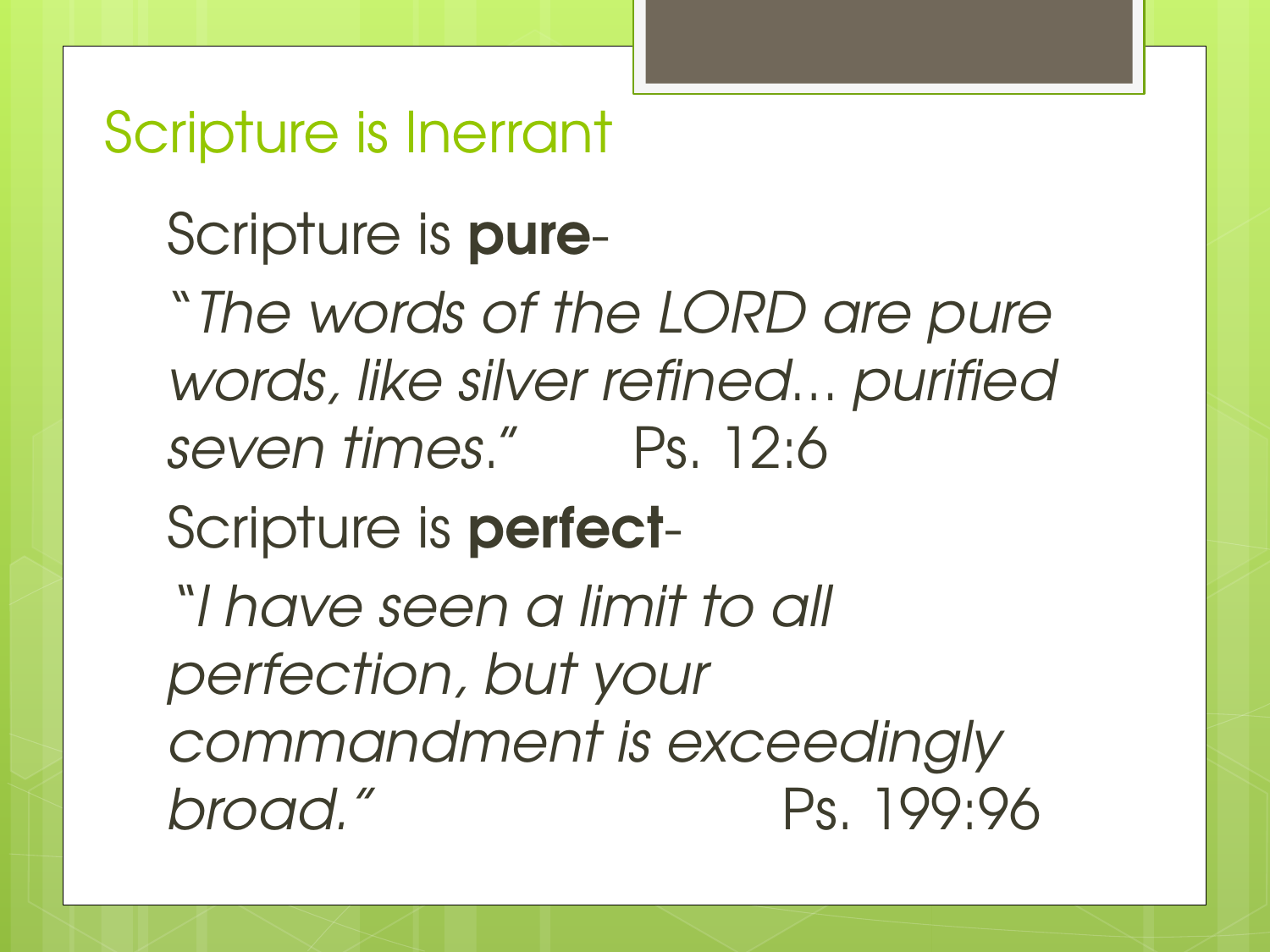

# Scripture is Inerrant
Scripture is pure-
“The words of the Lord are pure words, like silver refined… purified seven times.”       Ps. 12:6
Scripture is perfect-
“I have seen a limit to all perfection, but your commandment is exceedingly broad.”                          Ps. 199:96